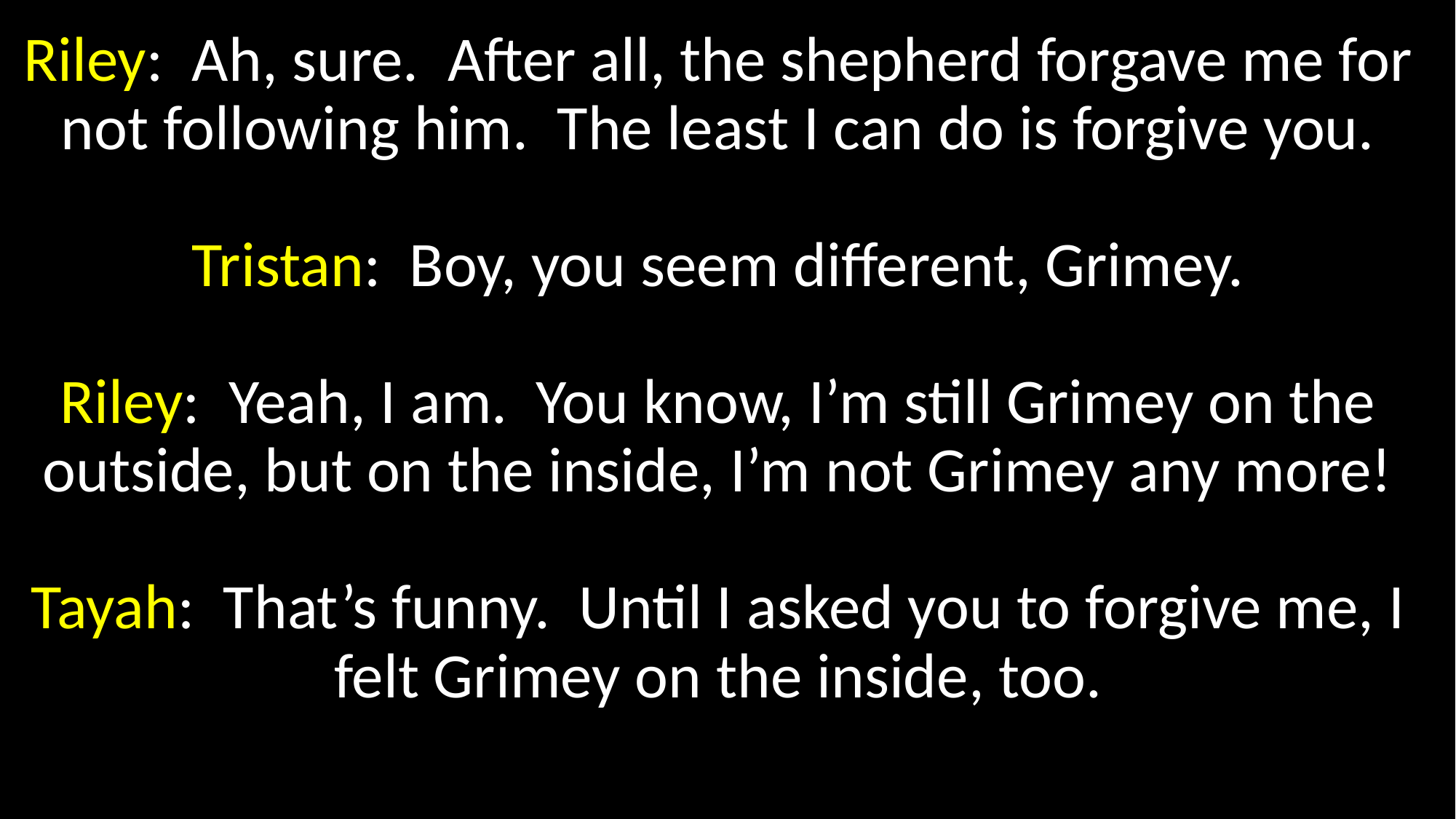

# Riley:  Ah, sure.  After all, the shepherd forgave me for not following him.  The least I can do is forgive you. Tristan:  Boy, you seem different, Grimey. Riley:  Yeah, I am.  You know, I’m still Grimey on the outside, but on the inside, I’m not Grimey any more! Tayah:  That’s funny.  Until I asked you to forgive me, I felt Grimey on the inside, too.